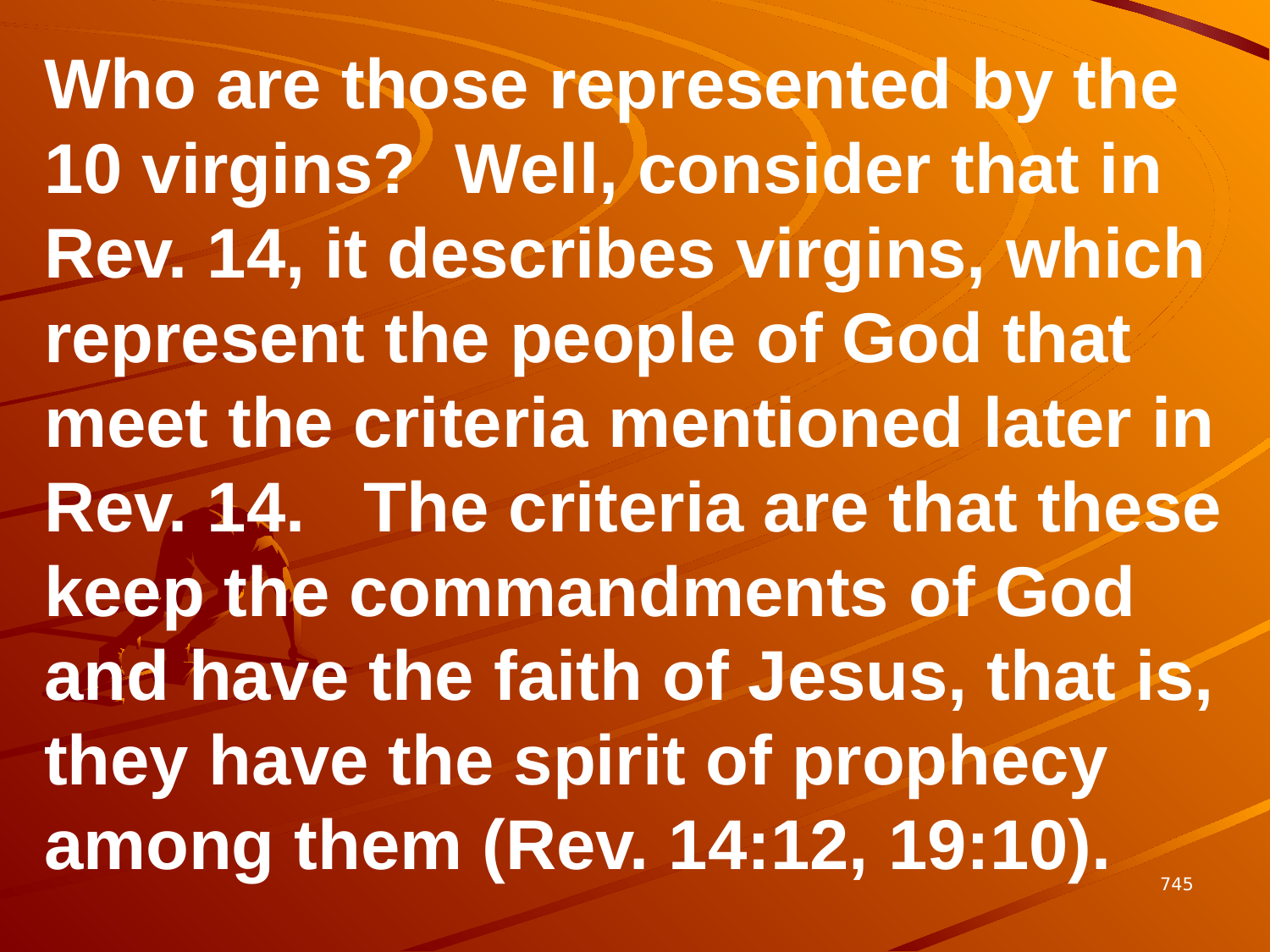

Who are those represented by the 10 virgins?  Well, consider that in Rev. 14, it describes virgins, which represent the people of God that meet the criteria mentioned later in Rev. 14.   The criteria are that these keep the commandments of God and have the faith of Jesus, that is, they have the spirit of prophecy among them (Rev. 14:12, 19:10).
745